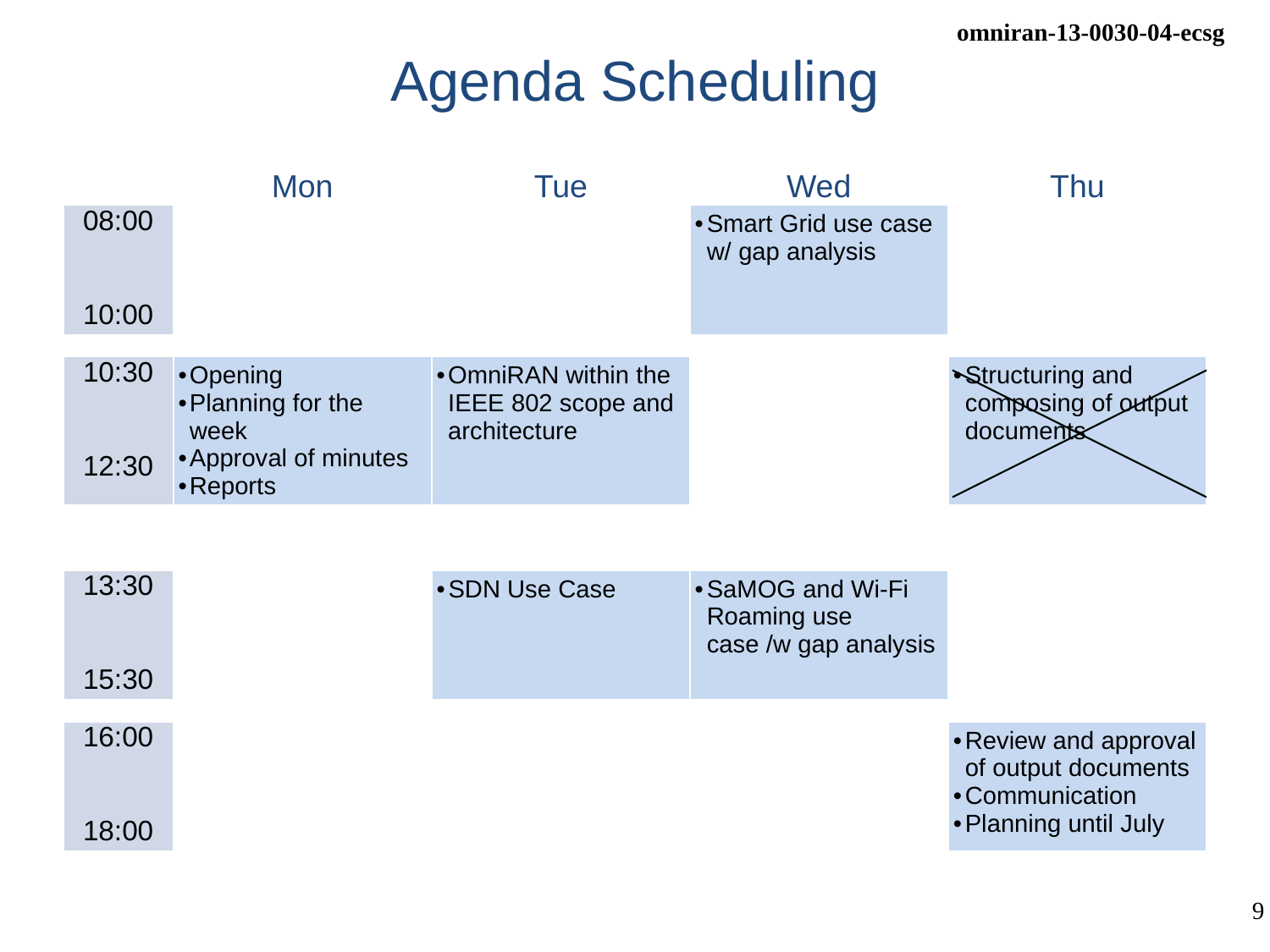

# Agenda Scheduling
|  | Mon | Tue | Wed | Thu |
| --- | --- | --- | --- | --- |
| 08:00 10:00 |  |  | Smart Grid use case w/ gap analysis |  |
|  |  |  |  |  |
| 10:30 12:30 | Opening Planning for the week Approval of minutes Reports | OmniRAN within the IEEE 802 scope and architecture |  | Structuring and composing of output documents |
|  |  |  |  |  |
| 13:30 15:30 |  | SDN Use Case | SaMOG and Wi-Fi Roaming use case /w gap analysis |  |
|  |  |  |  |  |
| 16:00 18:00 |  |  |  | Review and approval of output documents Communication Planning until July |